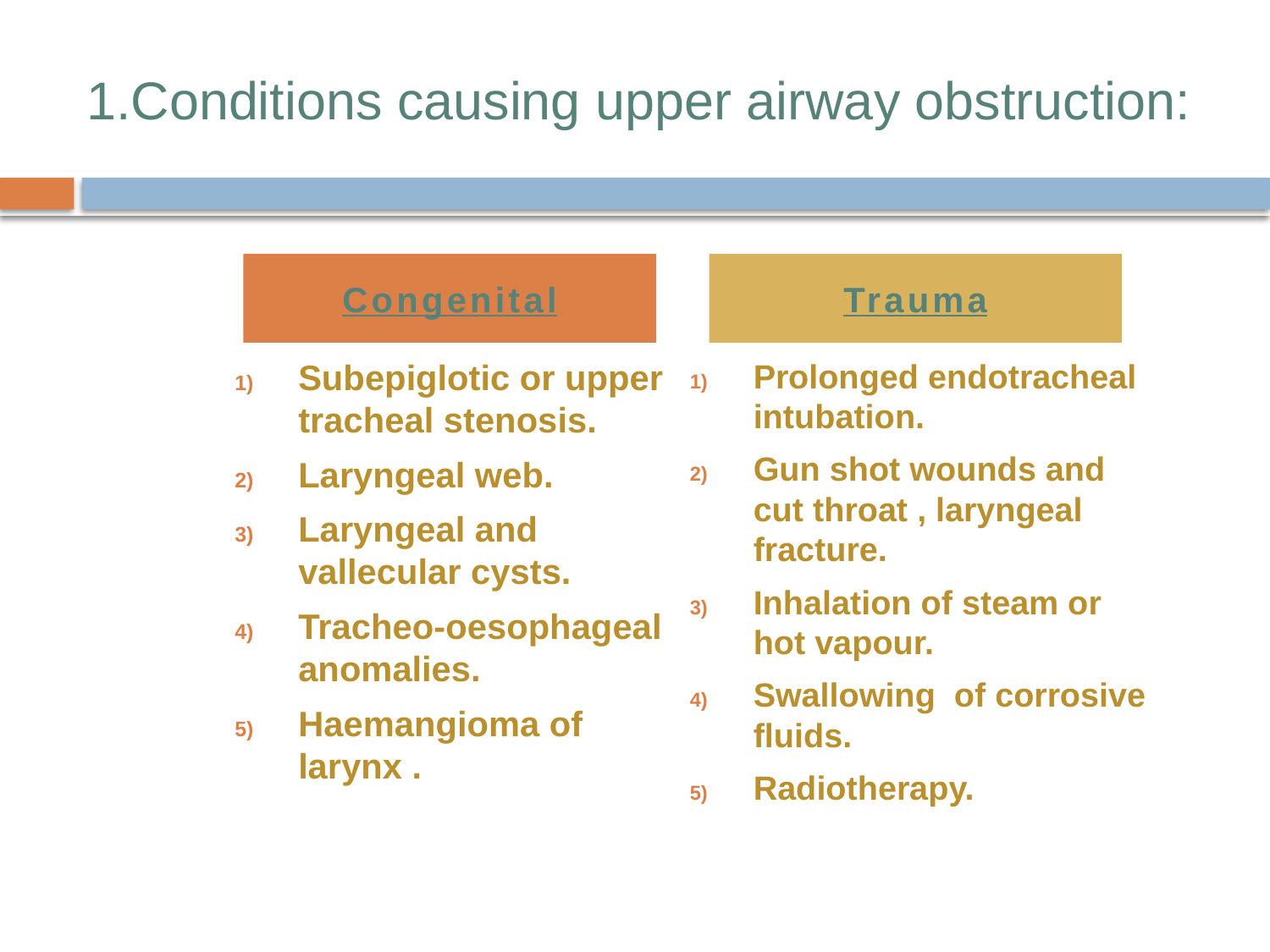

# 1.Conditions causing upper airway obstruction:
Congenital
Trauma
Subepiglotic or upper tracheal stenosis.
Laryngeal web.
Laryngeal and vallecular cysts.
Tracheo-oesophageal anomalies.
Haemangioma of larynx .

Prolonged endotracheal intubation.
Gun shot wounds and cut throat , laryngeal fracture.
Inhalation of steam or hot vapour.
Swallowing  of corrosive fluids.
Radiotherapy.